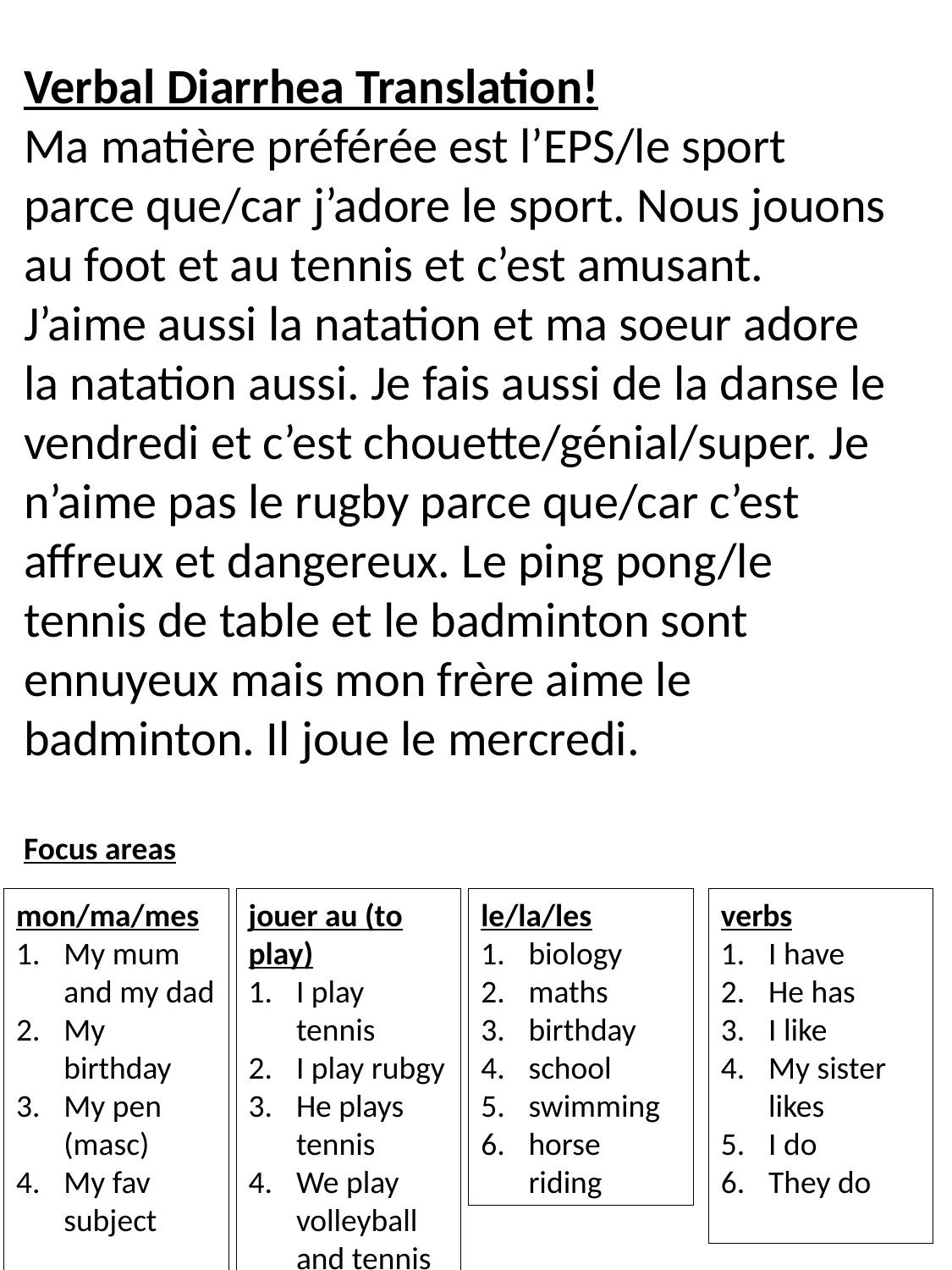

Verbal Diarrhea Translation!
Ma matière préférée est l’EPS/le sport parce que/car j’adore le sport. Nous jouons au foot et au tennis et c’est amusant. J’aime aussi la natation et ma soeur adore la natation aussi. Je fais aussi de la danse le vendredi et c’est chouette/génial/super. Je n’aime pas le rugby parce que/car c’est affreux et dangereux. Le ping pong/le tennis de table et le badminton sont ennuyeux mais mon frère aime le badminton. Il joue le mercredi.
Focus areas

verbs
I have
He has
I like
My sister likes
I do
They do

mon/ma/mes
My mum and my dad
My birthday
My pen (masc)
My fav subject

jouer au (to play)
I play tennis
I play rubgy
He plays tennis
We play volleyball and tennis
le/la/les
biology
maths
birthday
school
swimming
horse riding